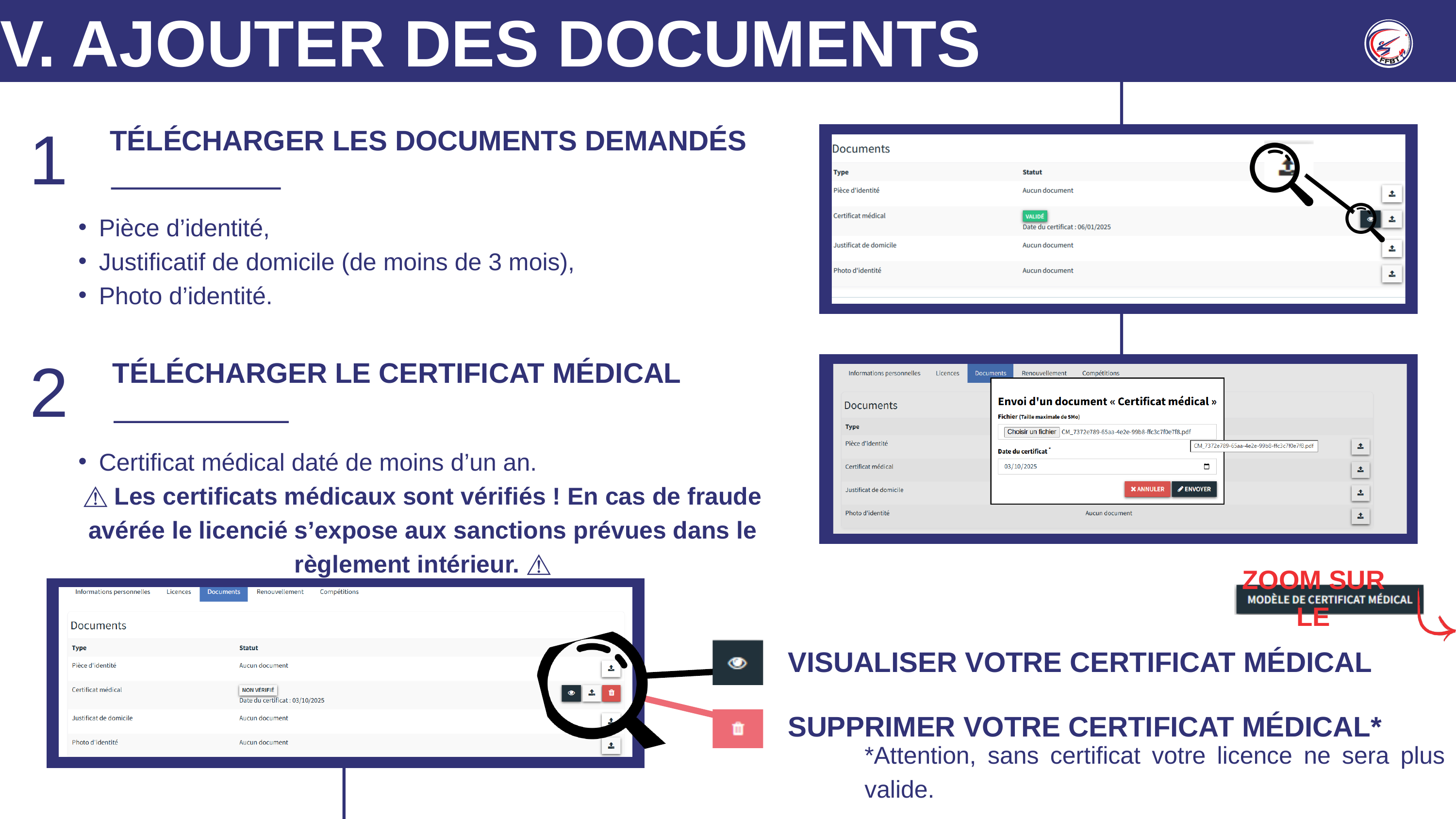

V. AJOUTER DES DOCUMENTS
TÉLÉCHARGER LES DOCUMENTS DEMANDÉS
1

Pièce d’identité,
Justificatif de domicile (de moins de 3 mois),
Photo d’identité.

TÉLÉCHARGER LE CERTIFICAT MÉDICAL
2

Certificat médical daté de moins d’un an.
⚠️ Les certificats médicaux sont vérifiés ! En cas de fraude avérée le licencié s’expose aux sanctions prévues dans le règlement intérieur. ⚠️
ZOOM SUR LE

VISUALISER VOTRE CERTIFICAT MÉDICAL

SUPPRIMER VOTRE CERTIFICAT MÉDICAL*
*Attention, sans certificat votre licence ne sera plus valide.